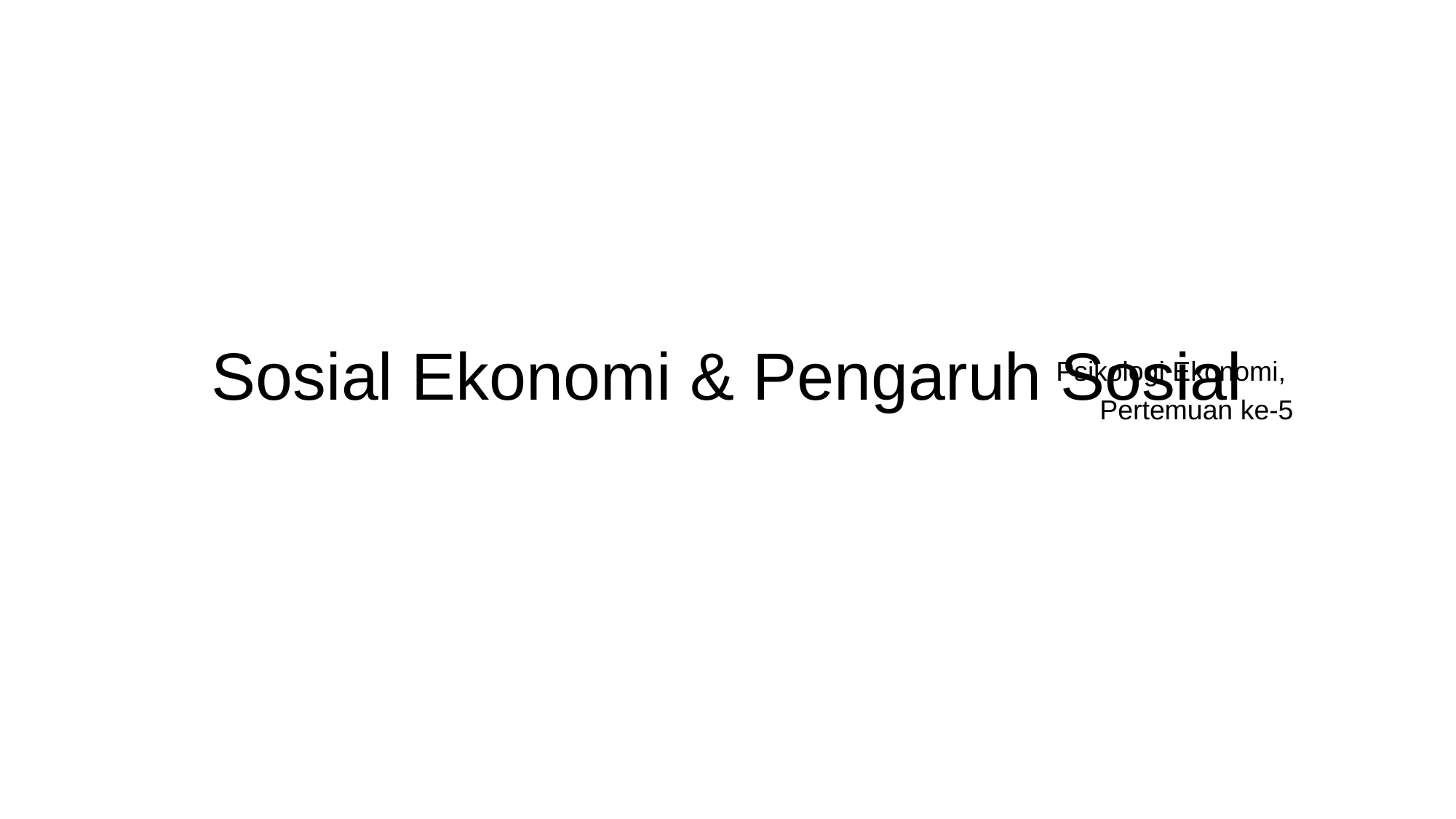

# Sosial Ekonomi & Pengaruh Sosial
Psikologi Ekonomi,
Pertemuan ke-5